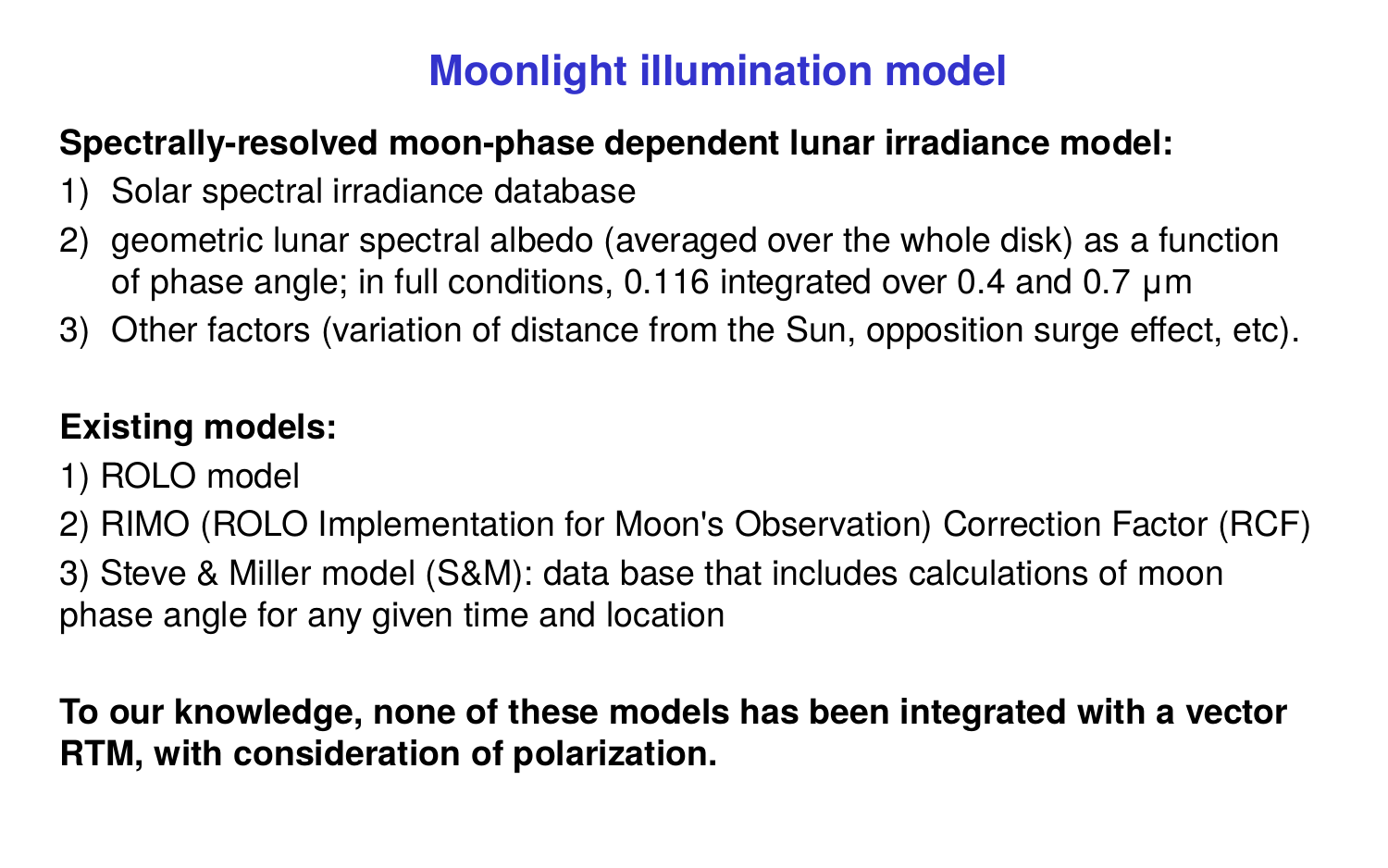

# Moonlight illumination model
Spectrally-resolved moon-phase dependent lunar irradiance model:
Solar spectral irradiance database
geometric lunar spectral albedo (averaged over the whole disk) as a function of phase angle; in full conditions, 0.116 integrated over 0.4 and 0.7 μm
Other factors (variation of distance from the Sun, opposition surge effect, etc).

Existing models:
1) ROLO model
2) RIMO (ROLO Implementation for Moon's Observation) Correction Factor (RCF)
3) Steve & Miller model (S&M): data base that includes calculations of moon phase angle for any given time and location

To our knowledge, none of these models has been integrated with a vector RTM, with consideration of polarization.